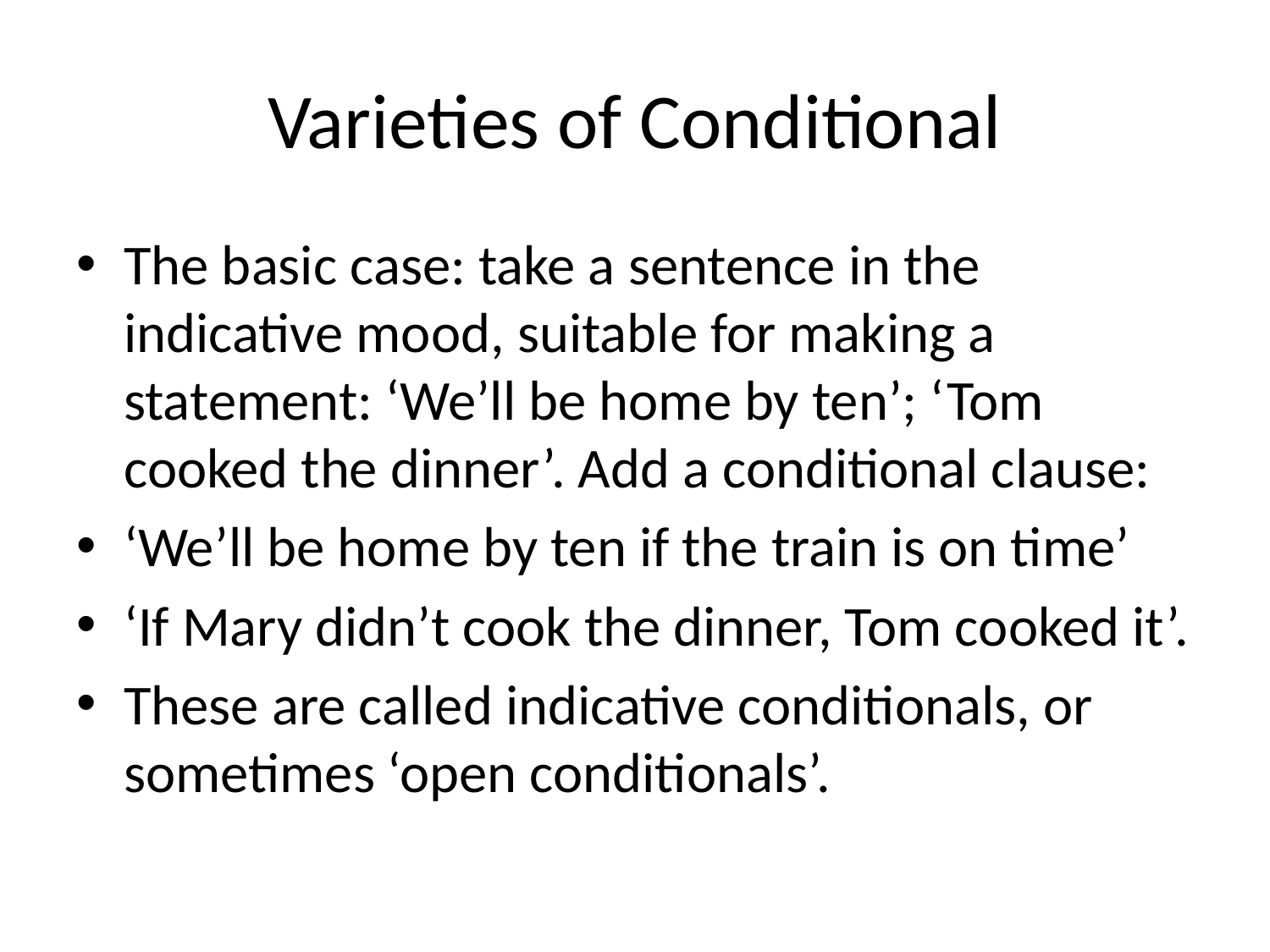

# Varieties of Conditional
The basic case: take a sentence in the indicative mood, suitable for making a statement: ‘We’ll be home by ten’; ‘Tom cooked the dinner’. Add a conditional clause:
‘We’ll be home by ten if the train is on time’
‘If Mary didn’t cook the dinner, Tom cooked it’.
These are called indicative conditionals, or sometimes ‘open conditionals’.